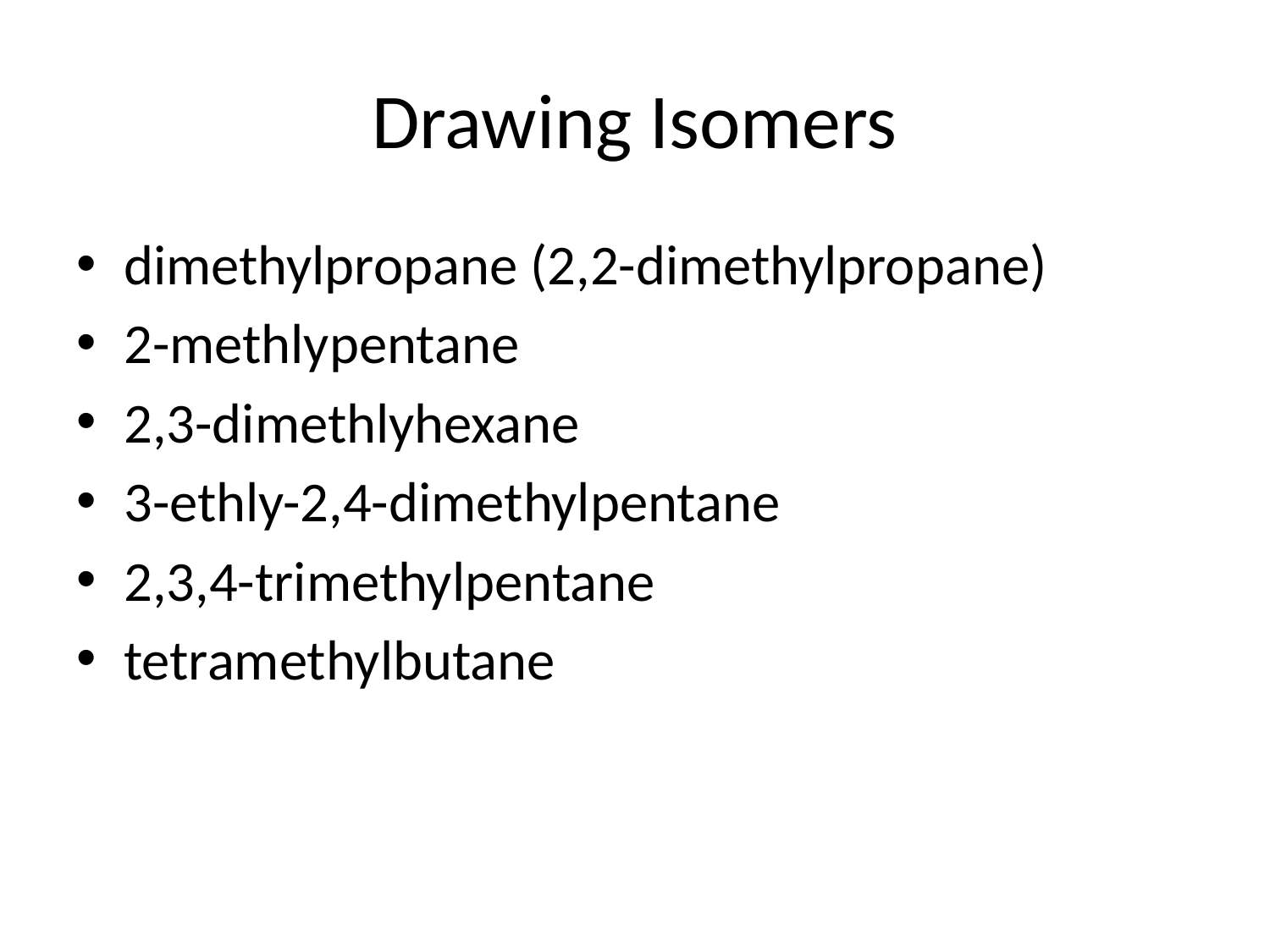

# Drawing Isomers
dimethylpropane (2,2-dimethylpropane)
2-methlypentane
2,3-dimethlyhexane
3-ethly-2,4-dimethylpentane
2,3,4-trimethylpentane
tetramethylbutane